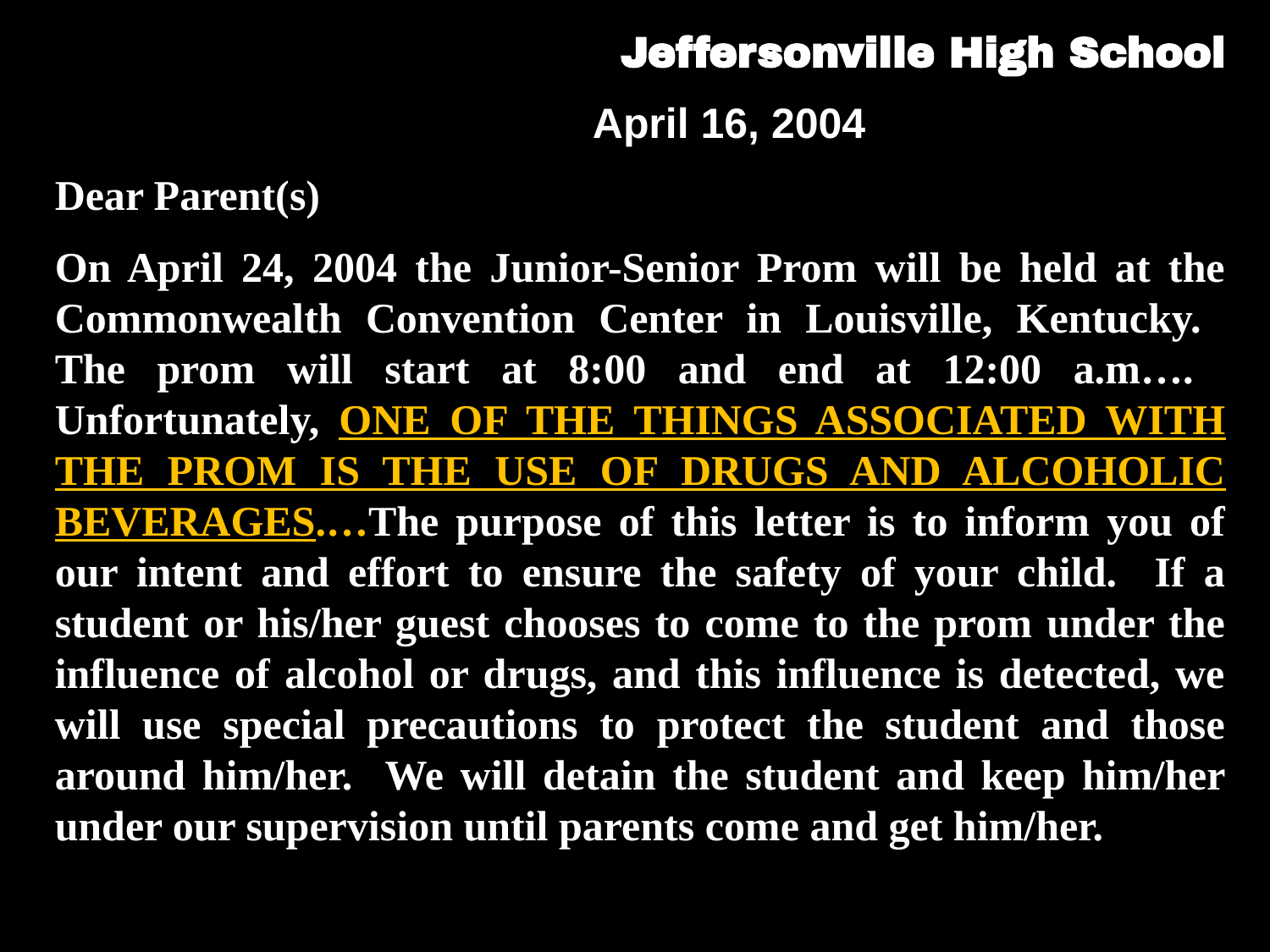

Jeffersonville High School
                 April 16, 2004
Dear Parent(s)
On April 24, 2004 the Junior-Senior Prom will be held at the Commonwealth Convention Center in Louisville, Kentucky.  The prom will start at 8:00 and end at 12:00 a.m….  Unfortunately, ONE OF THE THINGS ASSOCIATED WITH THE PROM IS THE USE OF DRUGS AND ALCOHOLIC BEVERAGES.…The purpose of this letter is to inform you of our intent and effort to ensure the safety of your child.  If a student or his/her guest chooses to come to the prom under the influence of alcohol or drugs, and this influence is detected, we will use special precautions to protect the student and those around him/her.  We will detain the student and keep him/her under our supervision until parents come and get him/her.